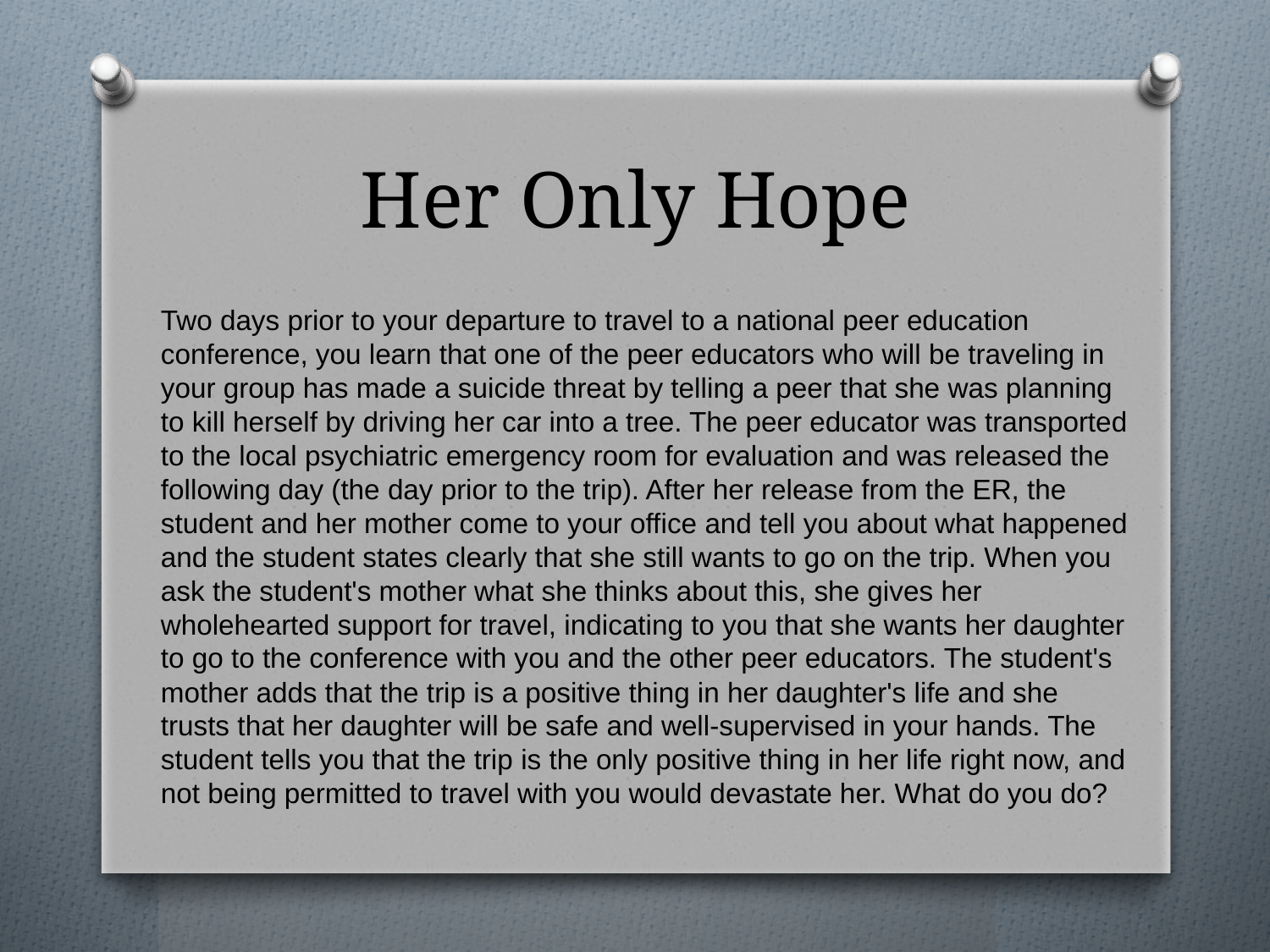

# Her Only Hope
Two days prior to your departure to travel to a national peer education conference, you learn that one of the peer educators who will be traveling in your group has made a suicide threat by telling a peer that she was planning to kill herself by driving her car into a tree. The peer educator was transported to the local psychiatric emergency room for evaluation and was released the following day (the day prior to the trip). After her release from the ER, the student and her mother come to your office and tell you about what happened and the student states clearly that she still wants to go on the trip. When you ask the student's mother what she thinks about this, she gives her wholehearted support for travel, indicating to you that she wants her daughter to go to the conference with you and the other peer educators. The student's mother adds that the trip is a positive thing in her daughter's life and she trusts that her daughter will be safe and well-supervised in your hands. The student tells you that the trip is the only positive thing in her life right now, and not being permitted to travel with you would devastate her. What do you do?